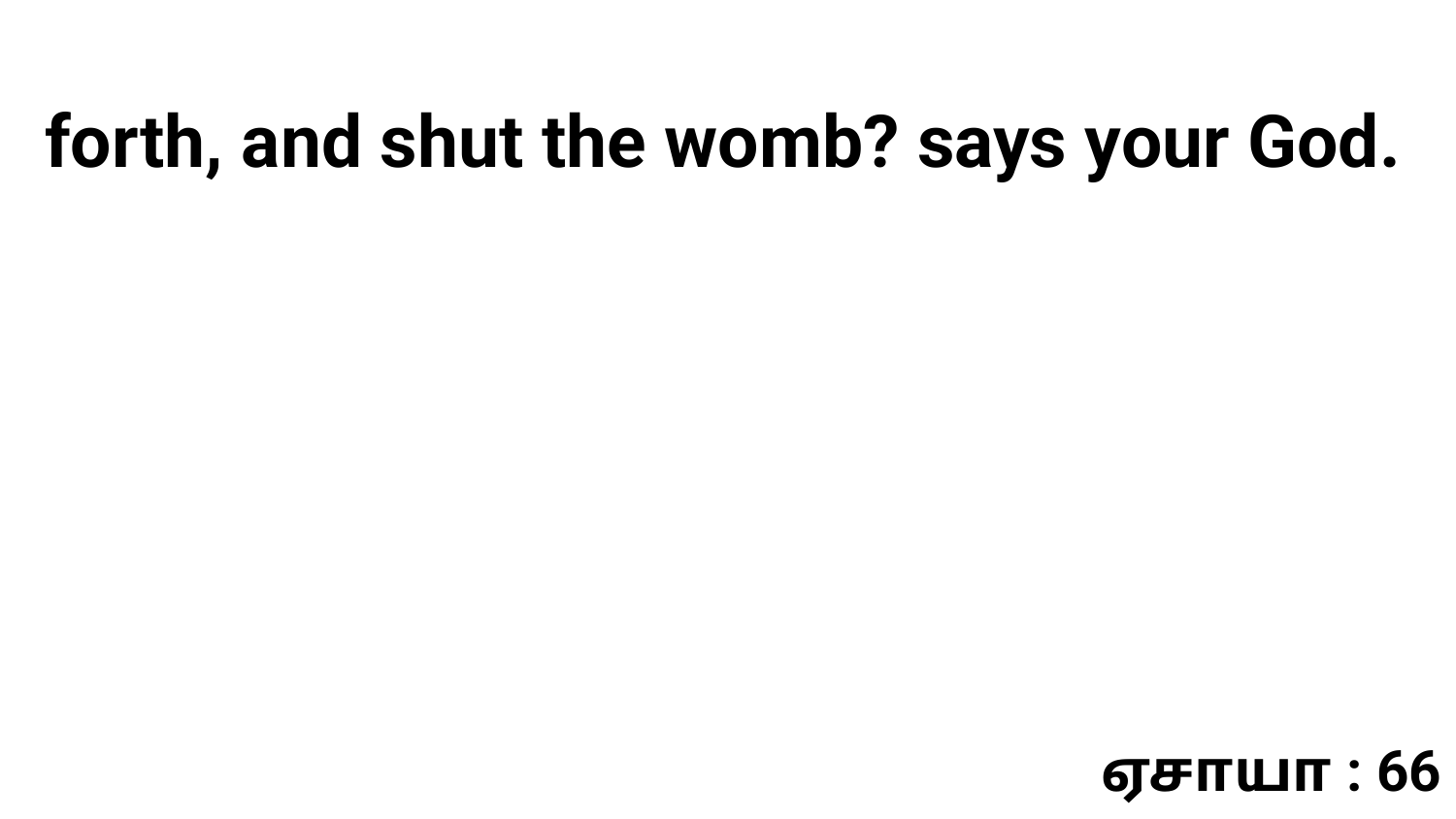

forth, and shut the womb? says your God.
ஏசாயா : 66